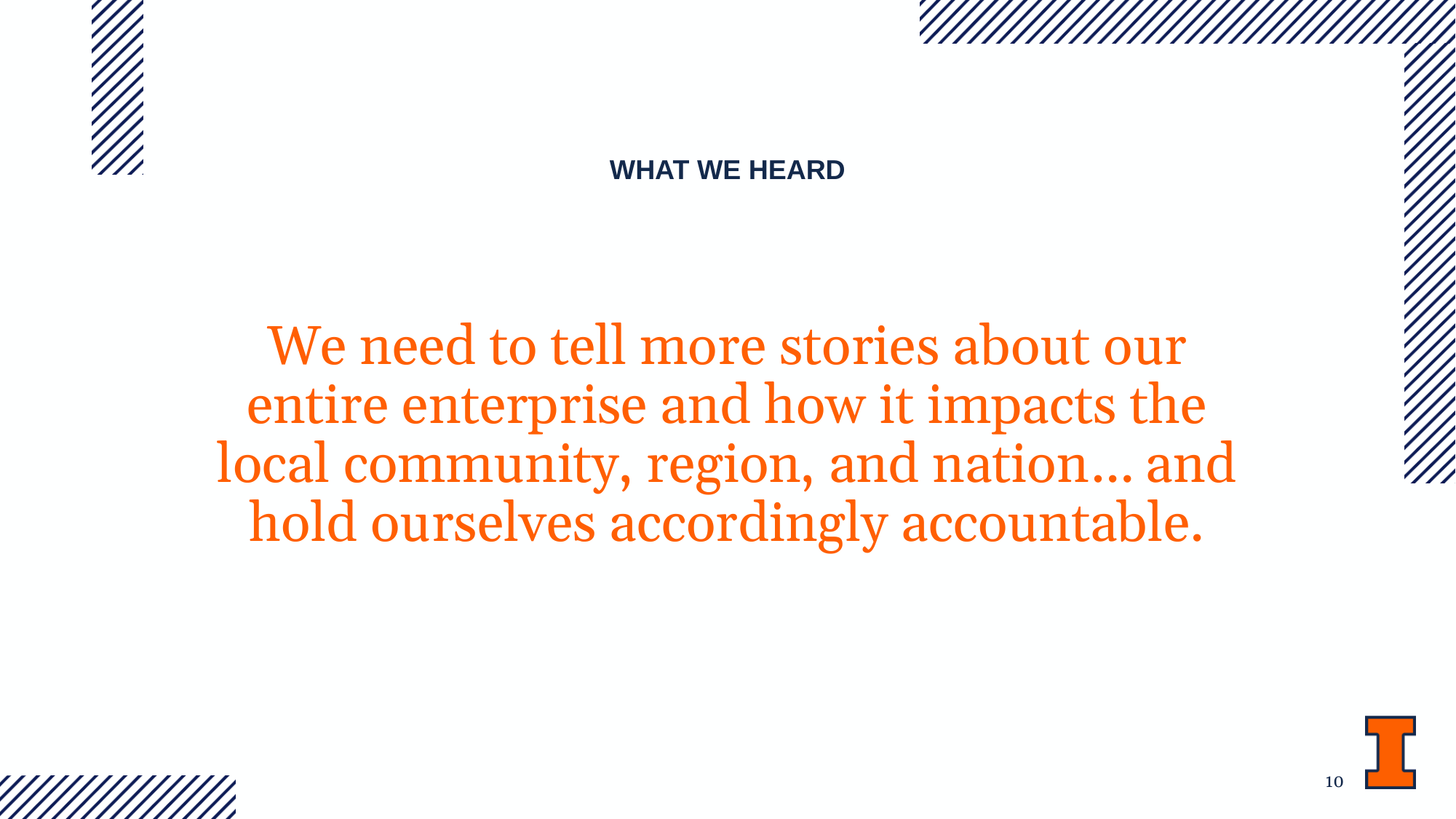

WHAT WE HEARD
# We need to tell more stories about our entire enterprise and how it impacts the local community, region, and nation… and hold ourselves accordingly accountable.
10